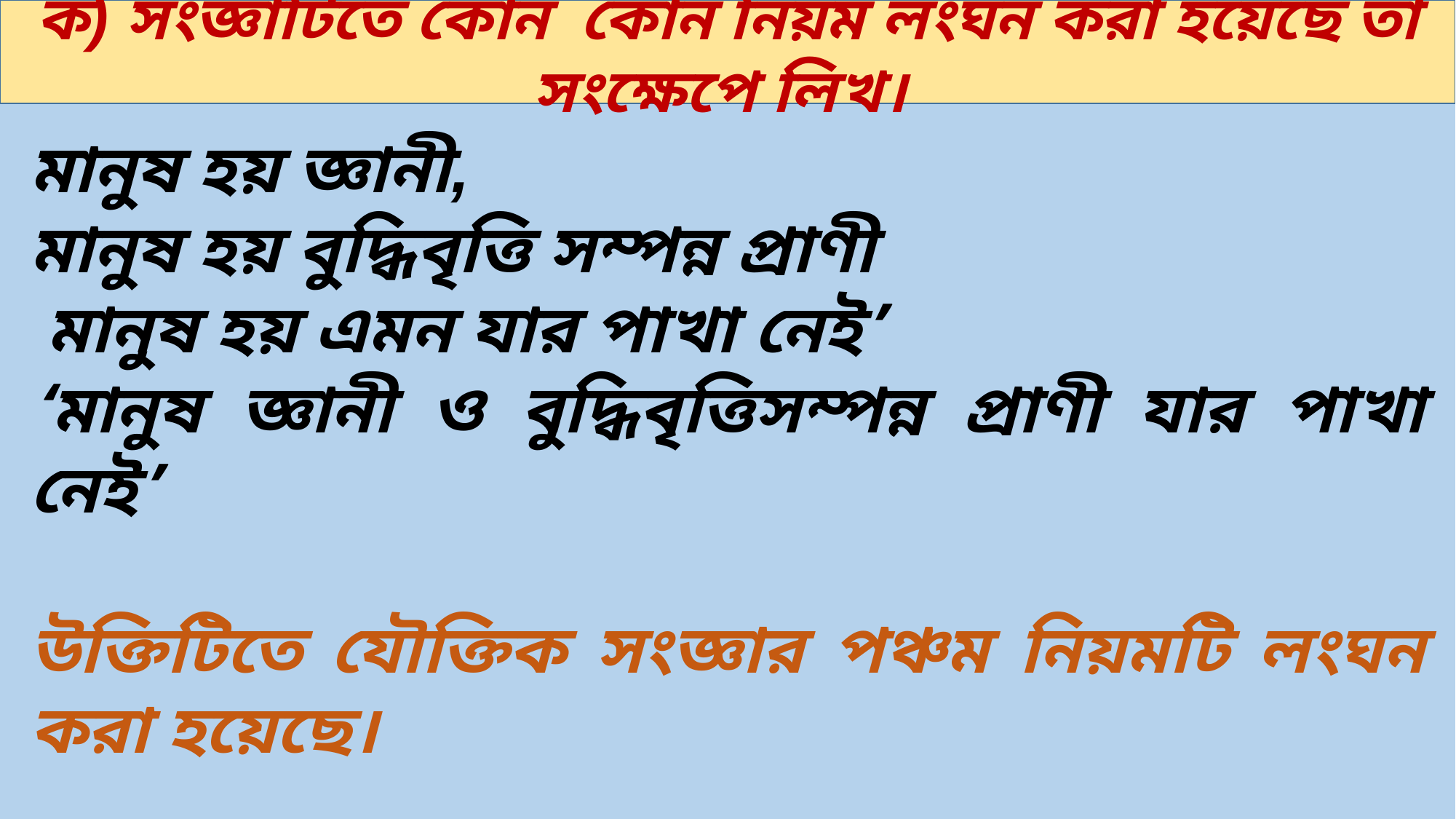

ক) সংজ্ঞাটিতে কোন  কোন নিয়ম লংঘন করা হয়েছে তা সংক্ষেপে লিখ।
মানুষ হয় জ্ঞানী,
মানুষ হয় বুদ্ধিবৃত্তি সম্পন্ন প্রাণী
 মানুষ হয় এমন যার পাখা নেই’
‘মানুষ জ্ঞানী ও বুদ্ধিবৃত্তিসম্পন্ন প্রাণী যার পাখা নেই’

উক্তিটিতে যৌক্তিক সংজ্ঞার পঞ্চম নিয়মটি লংঘন করা হয়েছে।